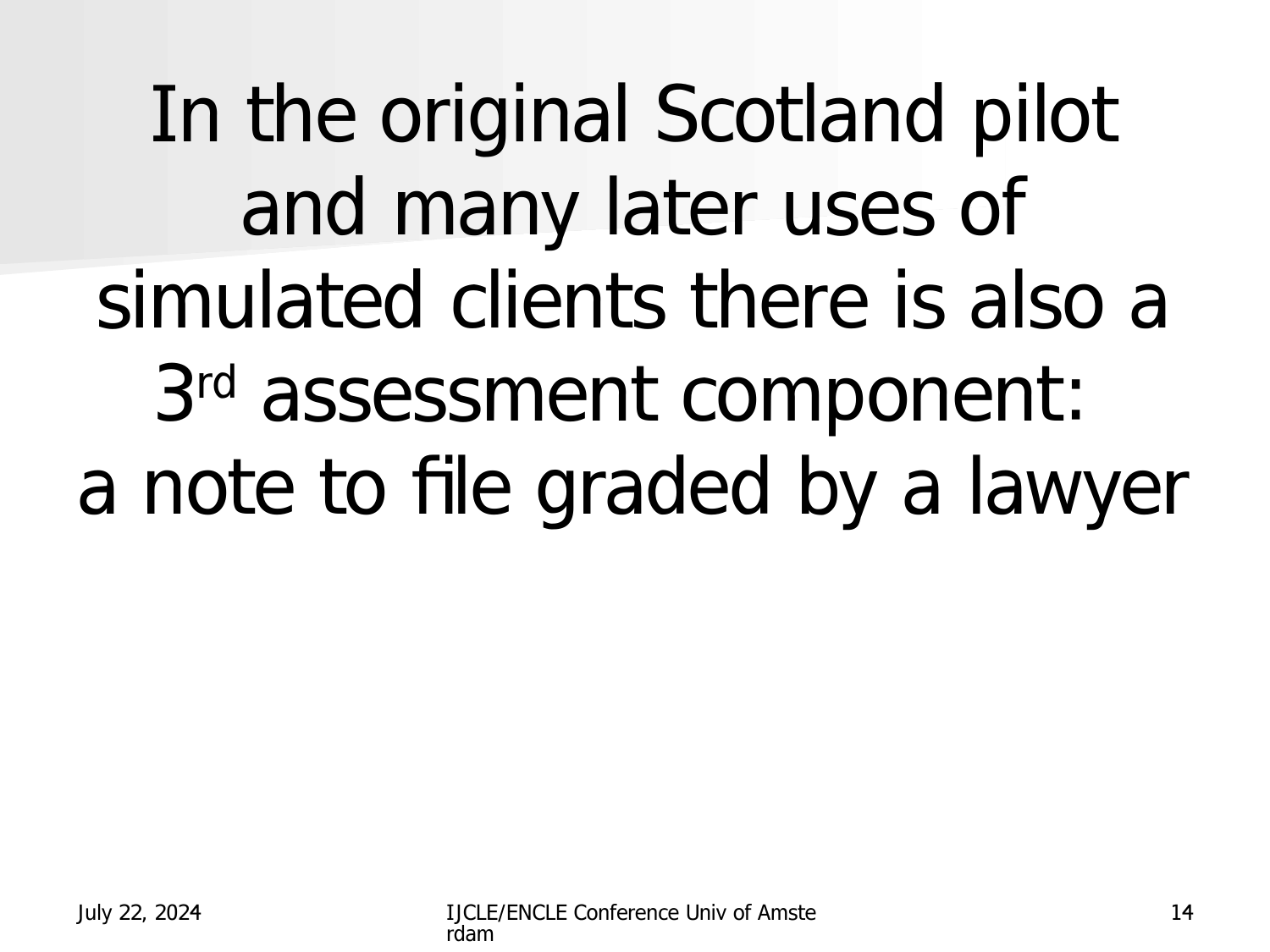

# In the original Scotland pilot and many later uses of simulated clients there is also a 3rd assessment component: a note to file graded by a lawyer
July 22, 2024
IJCLE/ENCLE Conference Univ of Amsterdam
14